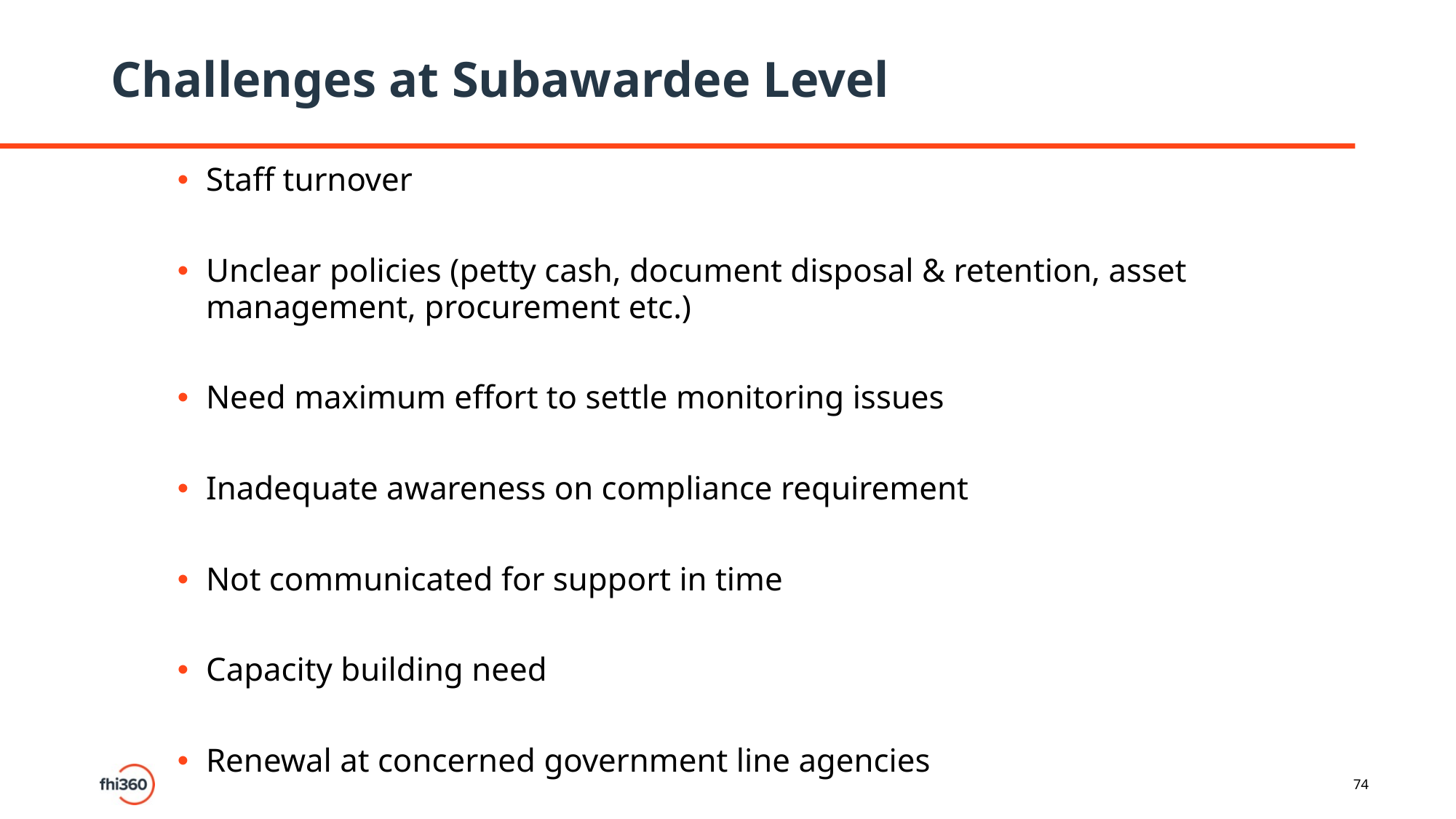

# Challenges at Subawardee Level
Staff turnover

Unclear policies (petty cash, document disposal & retention, asset management, procurement etc.)

Need maximum effort to settle monitoring issues

Inadequate awareness on compliance requirement

Not communicated for support in time

Capacity building need

Renewal at concerned government line agencies